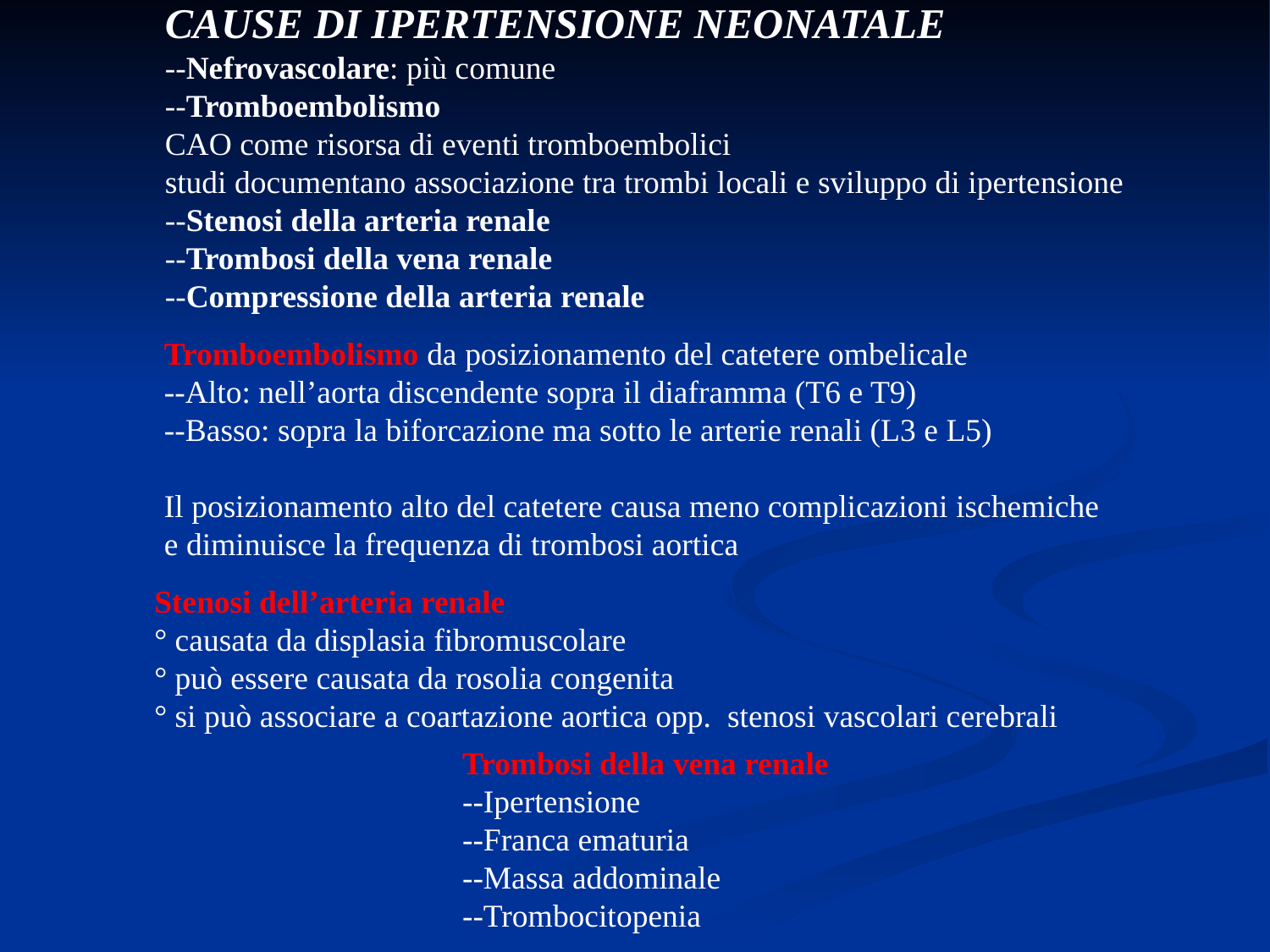

CAUSE DI IPERTENSIONE NEONATALE
--Nefrovascolare: più comune
--Tromboembolismo
CAO come risorsa di eventi tromboembolici
studi documentano associazione tra trombi locali e sviluppo di ipertensione
--Stenosi della arteria renale
--Trombosi della vena renale
--Compressione della arteria renale
Tromboembolismo da posizionamento del catetere ombelicale
--Alto: nell’aorta discendente sopra il diaframma (T6 e T9)
--Basso: sopra la biforcazione ma sotto le arterie renali (L3 e L5)

Il posizionamento alto del catetere causa meno complicazioni ischemiche
e diminuisce la frequenza di trombosi aortica

Stenosi dell’arteria renale
° causata da displasia fibromuscolare
° può essere causata da rosolia congenita
° si può associare a coartazione aortica opp.  stenosi vascolari cerebrali

Trombosi della vena renale
--Ipertensione
--Franca ematuria
--Massa addominale
--Trombocitopenia